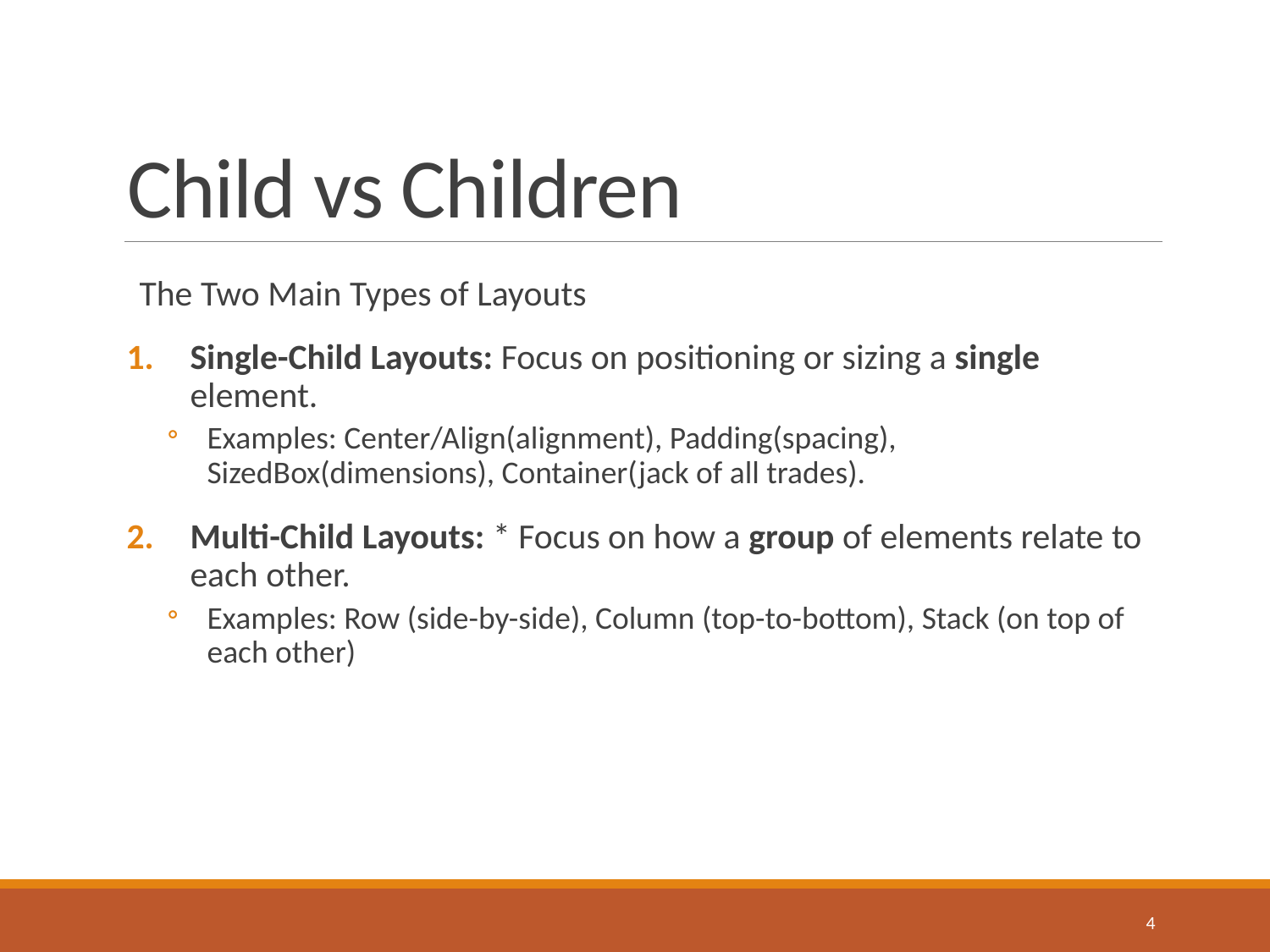

# Child vs Children
The Two Main Types of Layouts
Single-Child Layouts: Focus on positioning or sizing a single element.
Examples: Center/Align(alignment), Padding(spacing), SizedBox(dimensions), Container(jack of all trades).
Multi-Child Layouts: * Focus on how a group of elements relate to each other.
Examples: Row (side-by-side), Column (top-to-bottom), Stack (on top of each other)
4